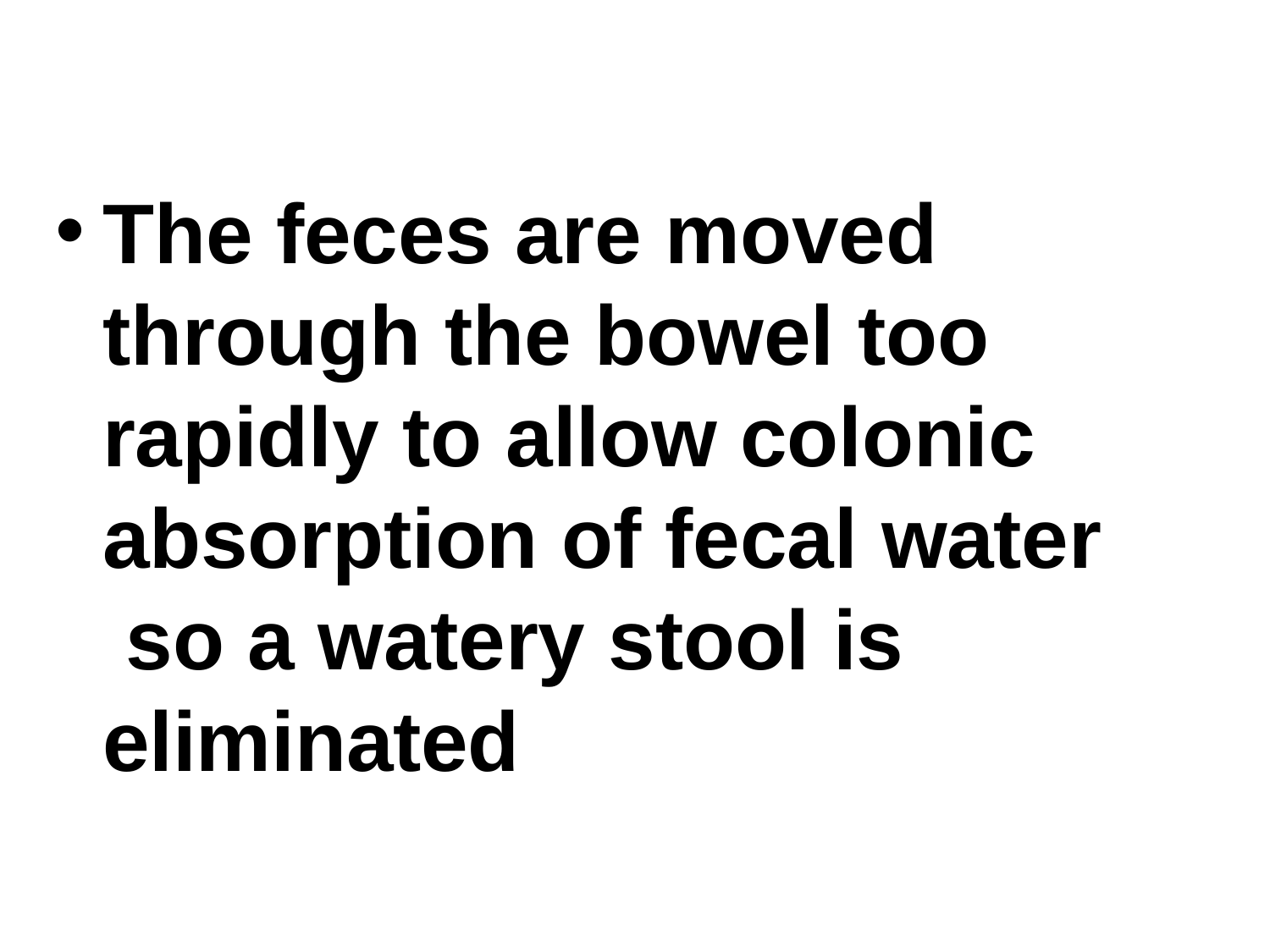

The feces are moved  through the bowel too  rapidly to allow colonic  absorption of fecal water  so a watery stool is  eliminated